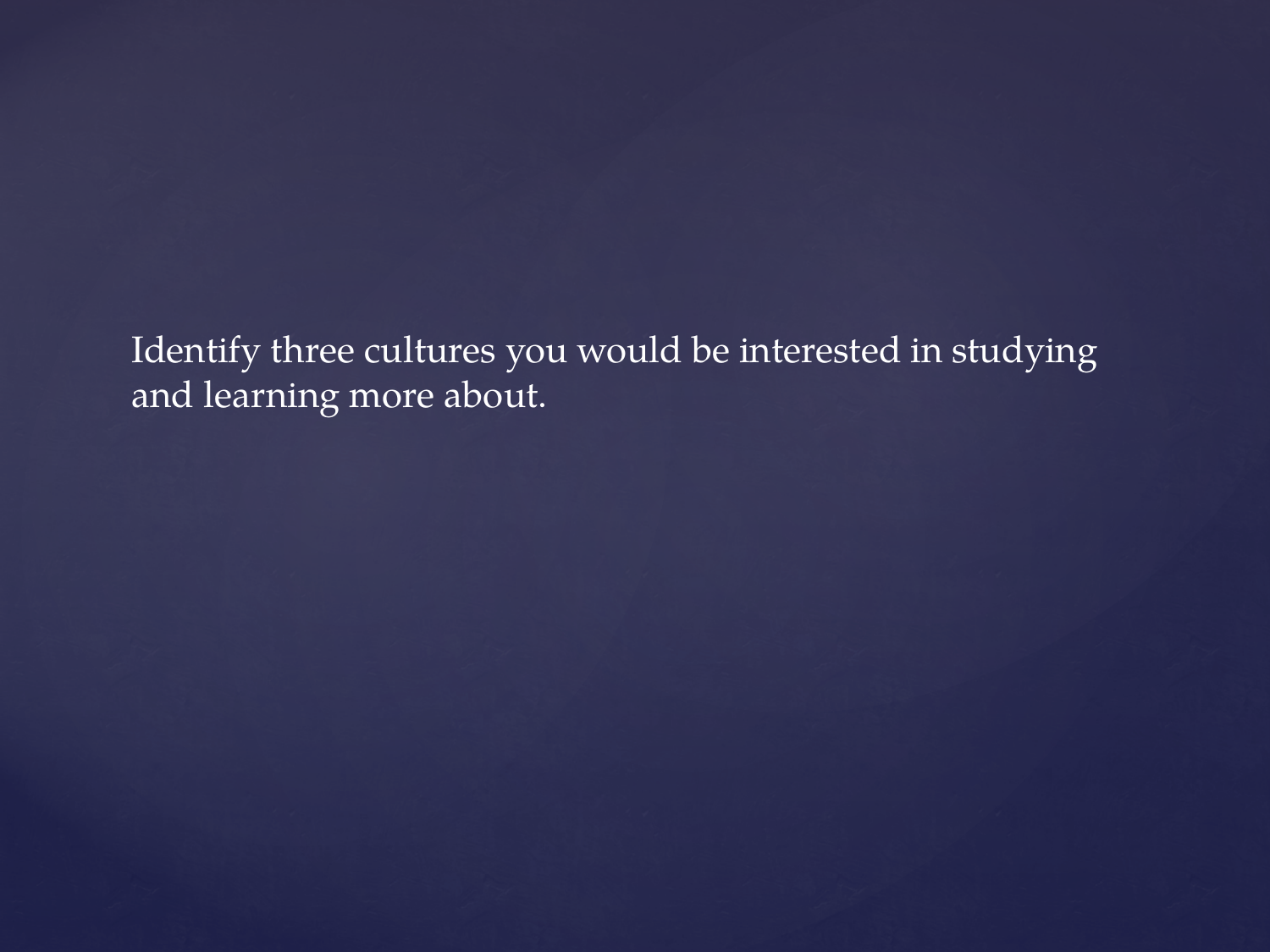

Identify three cultures you would be interested in studying and learning more about.
#